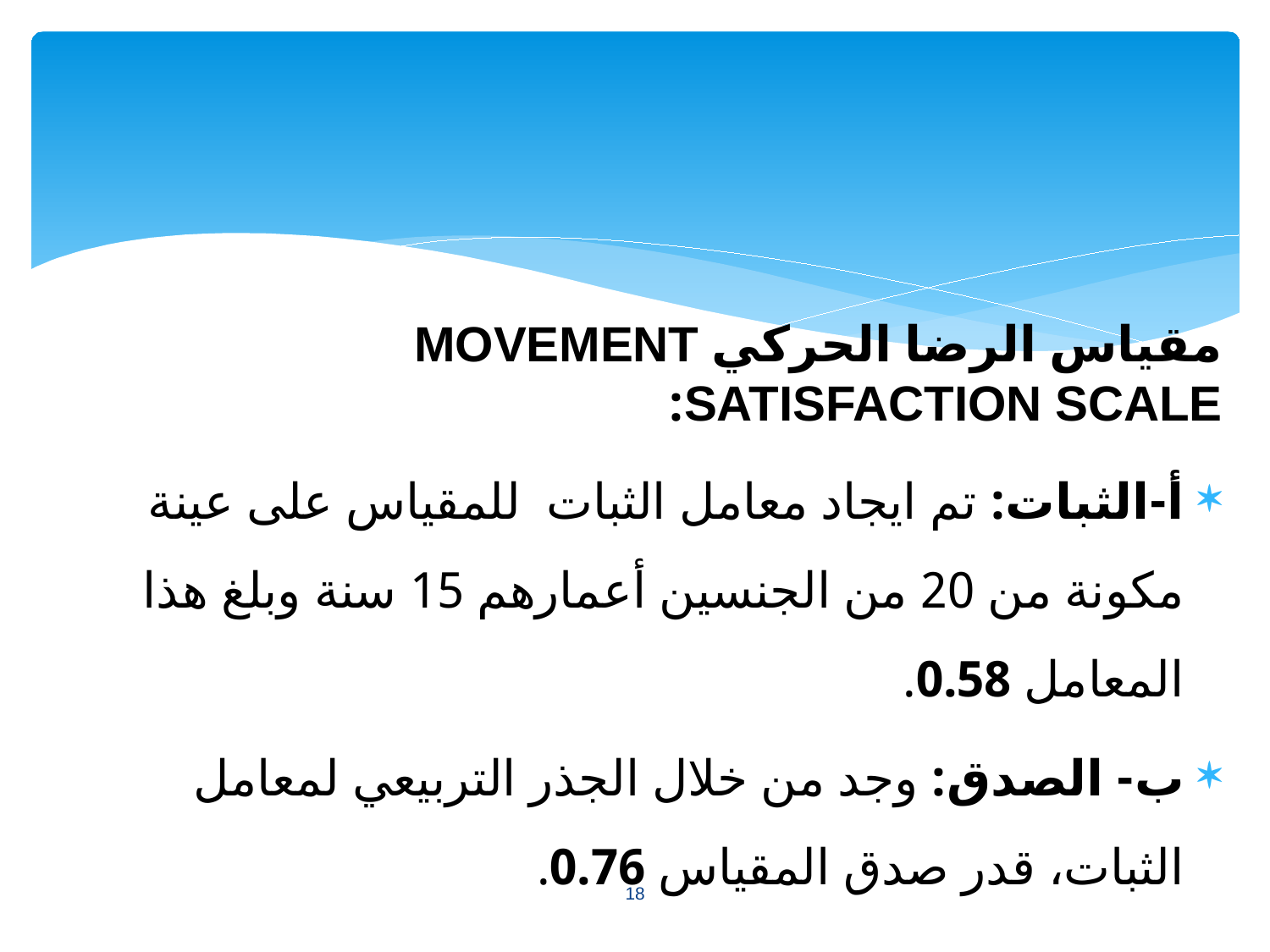

مقياس الرضا الحركي MOVEMENT SATISFACTION SCALE:
أ‌-	الثبات: تم ايجاد معامل الثبات  للمقياس على عينة مكونة من 20 من الجنسين أعمارهم 15 سنة وبلغ هذا المعامل 0.58.
ب‌-	 الصدق: وجد من خلال الجذر التربيعي لمعامل الثبات، قدر صدق المقياس 0.76.

18